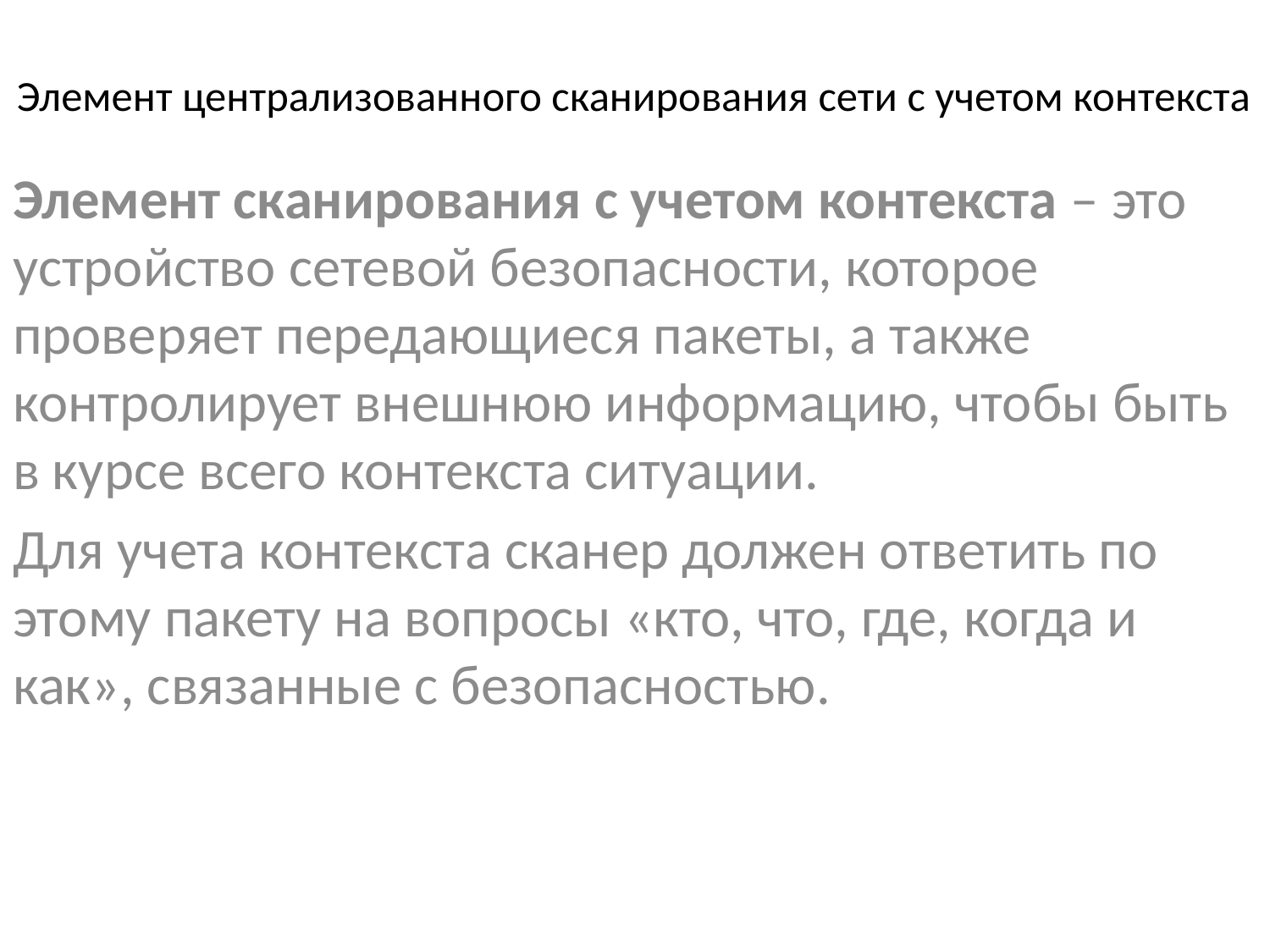

# Элемент централизованного сканирования сети с учетом контекста
Элемент сканирования с учетом контекста – это устройство сетевой безопасности, которое проверяет передающиеся пакеты, а также контролирует внешнюю информацию, чтобы быть в курсе всего контекста ситуации.
Для учета контекста сканер должен ответить по этому пакету на вопросы «кто, что, где, когда и как», связанные с безопасностью.